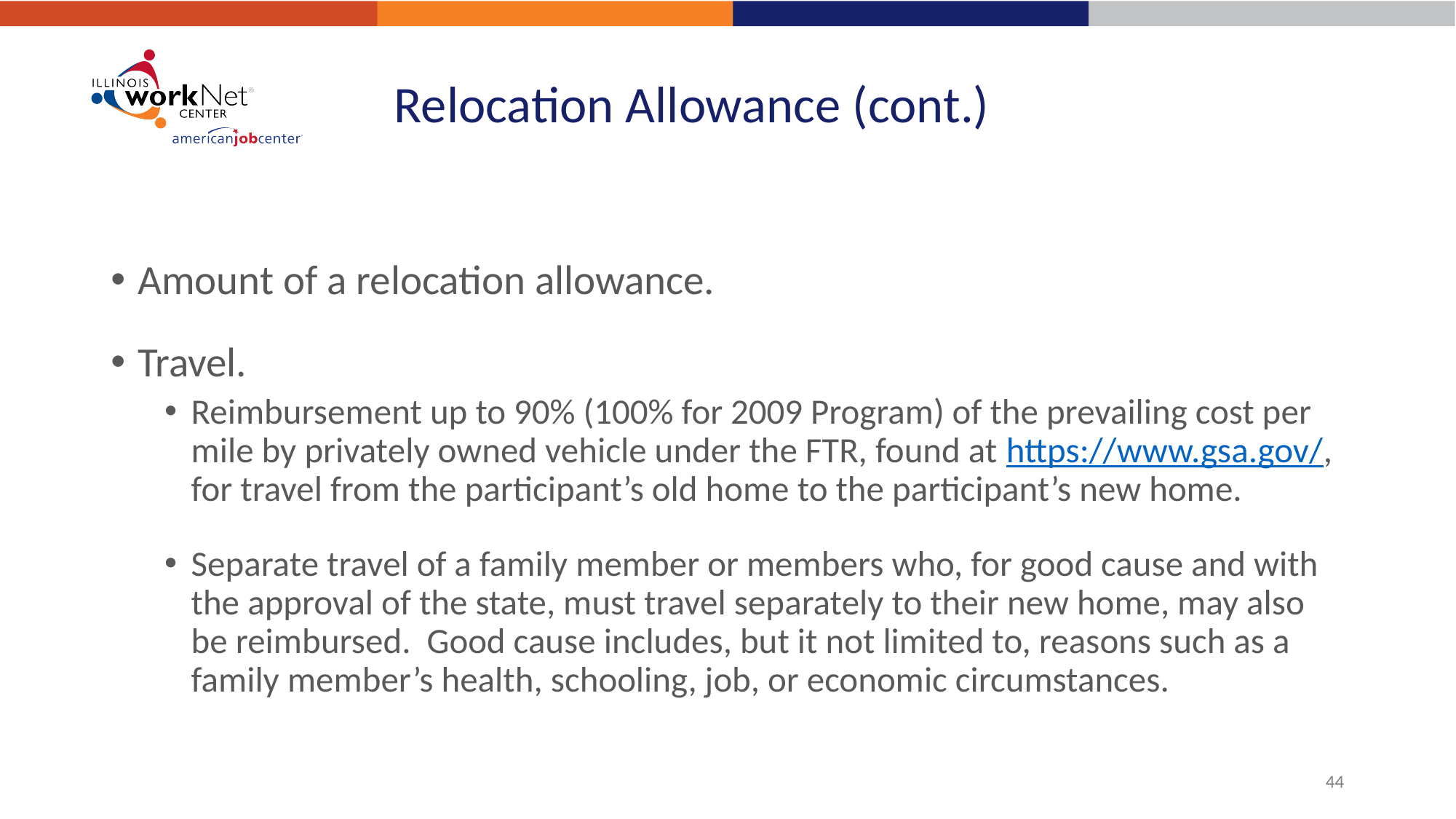

# Relocation Allowance (cont.)
Amount of a relocation allowance.

Travel.
Reimbursement up to 90% (100% for 2009 Program) of the prevailing cost per mile by privately owned vehicle under the FTR, found at https://www.gsa.gov/, for travel from the participant’s old home to the participant’s new home.

Separate travel of a family member or members who, for good cause and with the approval of the state, must travel separately to their new home, may also be reimbursed.  Good cause includes, but it not limited to, reasons such as a family member’s health, schooling, job, or economic circumstances.
44